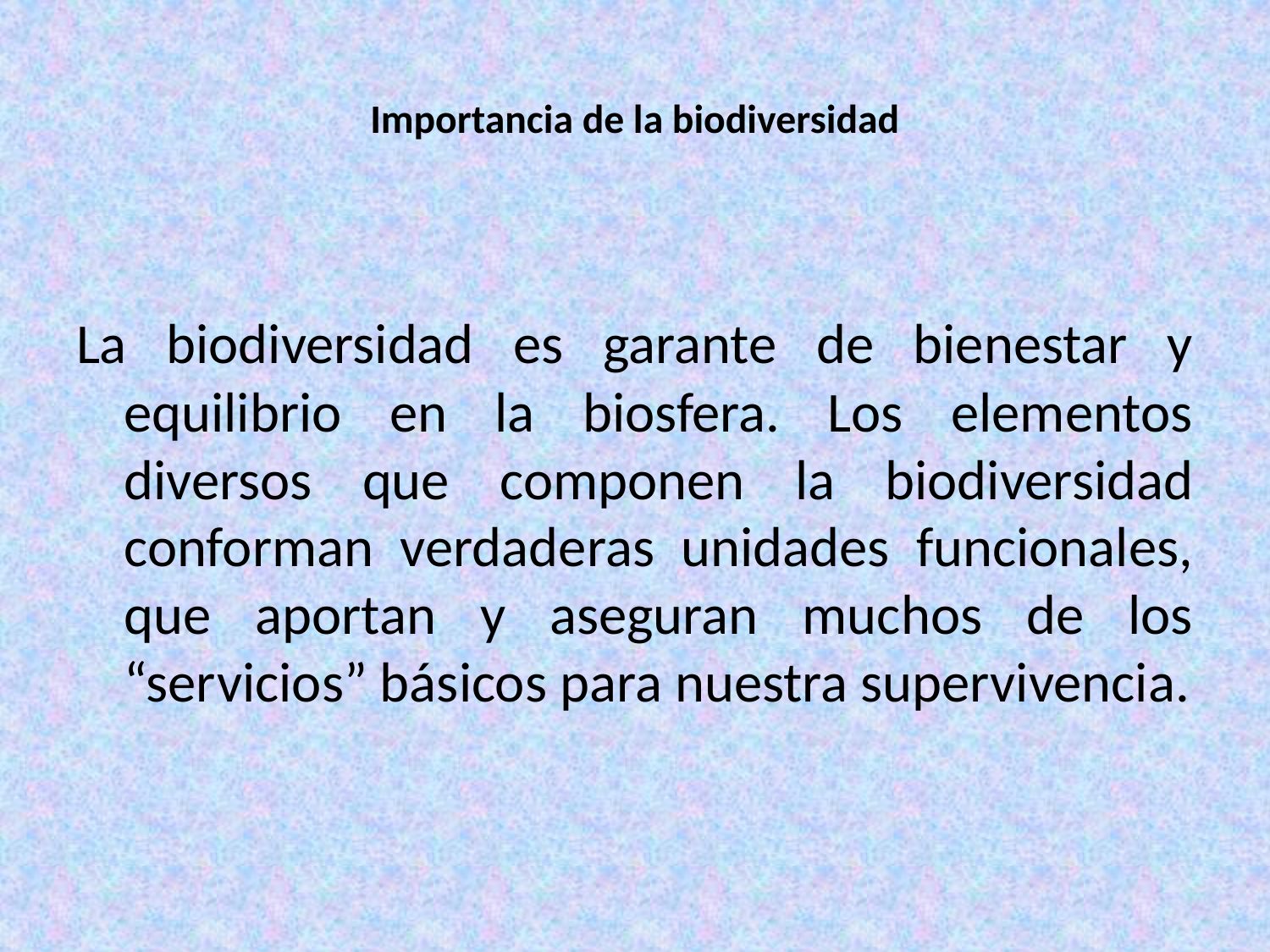

# Importancia de la biodiversidad

La biodiversidad es garante de bienestar y equilibrio en la biosfera. Los elementos diversos que componen la biodiversidad conforman verdaderas unidades funcionales, que aportan y aseguran muchos de los “servicios” básicos para nuestra supervivencia.